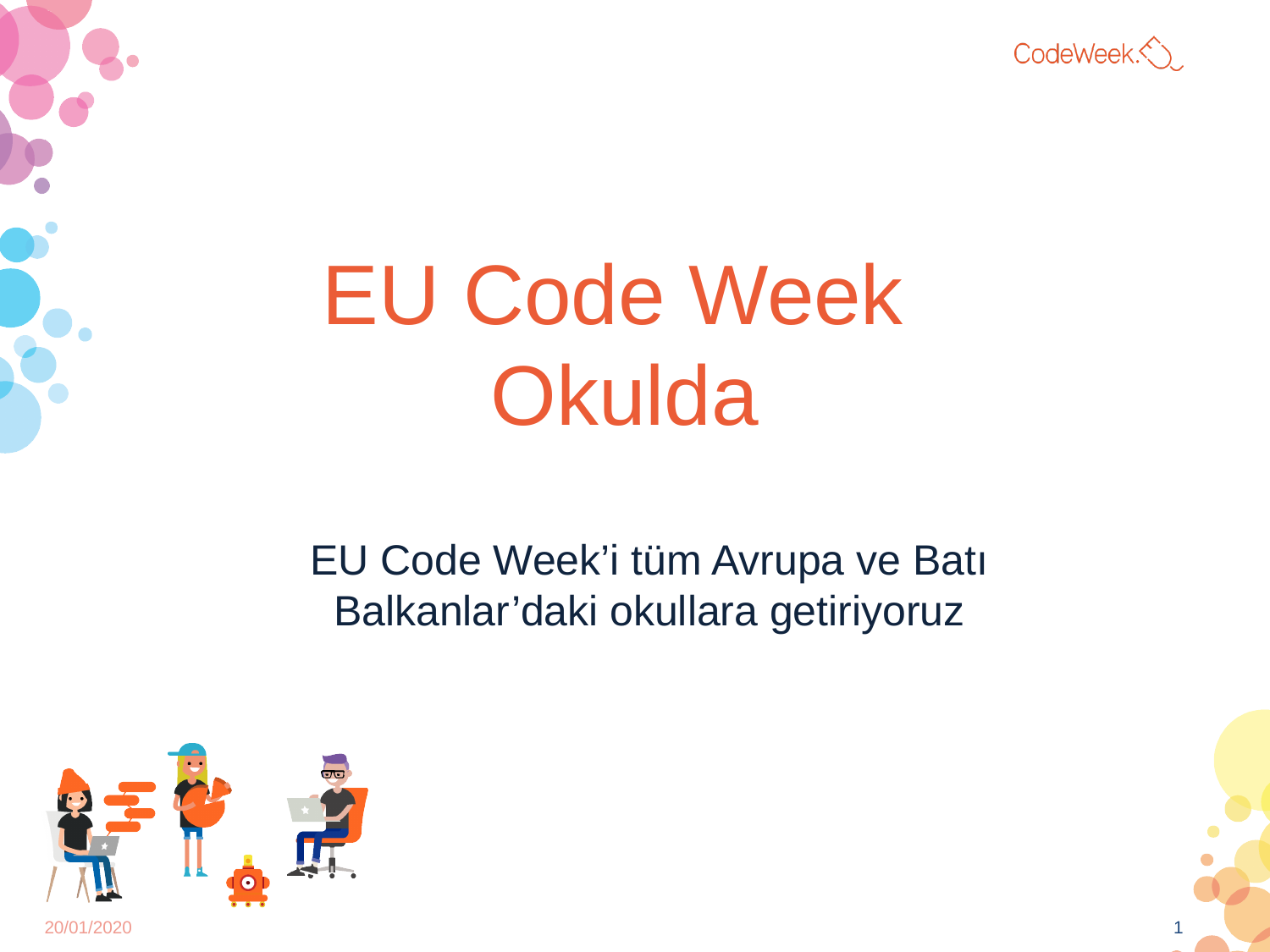

# EU Code Week Okulda
EU Code Week’i tüm Avrupa ve Batı Balkanlar’daki okullara getiriyoruz
20/01/2020

1